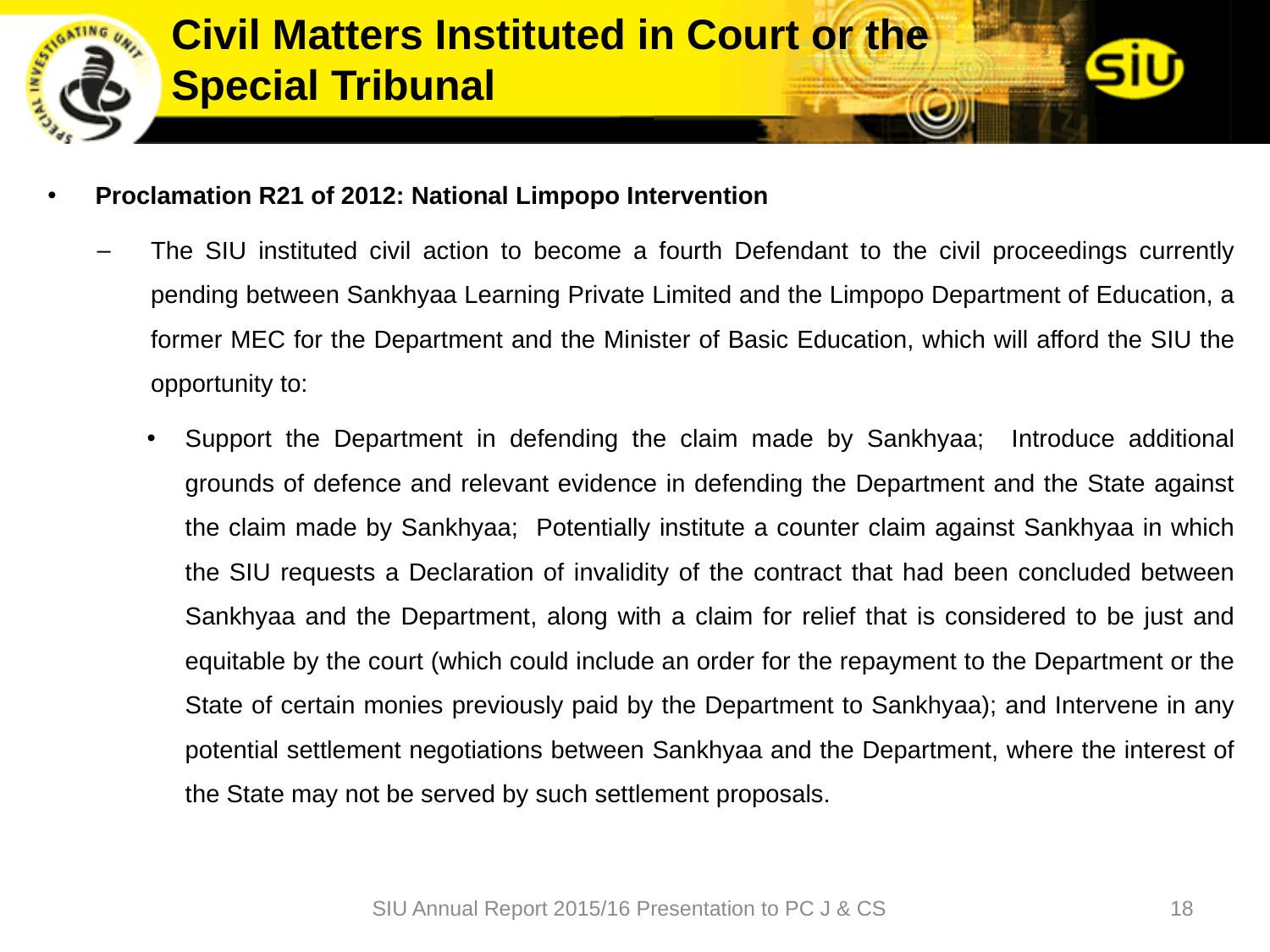

Civil Matters Instituted in Court or the Special Tribunal
Proclamation R21 of 2012: National Limpopo Intervention
The SIU instituted civil action to become a fourth Defendant to the civil proceedings currently pending between Sankhyaa Learning Private Limited and the Limpopo Department of Education, a former MEC for the Department and the Minister of Basic Education, which will afford the SIU the opportunity to:
Support the Department in defending the claim made by Sankhyaa;  Introduce additional grounds of defence and relevant evidence in defending the Department and the State against the claim made by Sankhyaa;  Potentially institute a counter claim against Sankhyaa in which the SIU requests a Declaration of invalidity of the contract that had been concluded between Sankhyaa and the Department, along with a claim for relief that is considered to be just and equitable by the court (which could include an order for the repayment to the Department or the State of certain monies previously paid by the Department to Sankhyaa); and Intervene in any potential settlement negotiations between Sankhyaa and the Department, where the interest of the State may not be served by such settlement proposals.

SIU Annual Report 2015/16 Presentation to PC J & CS
18